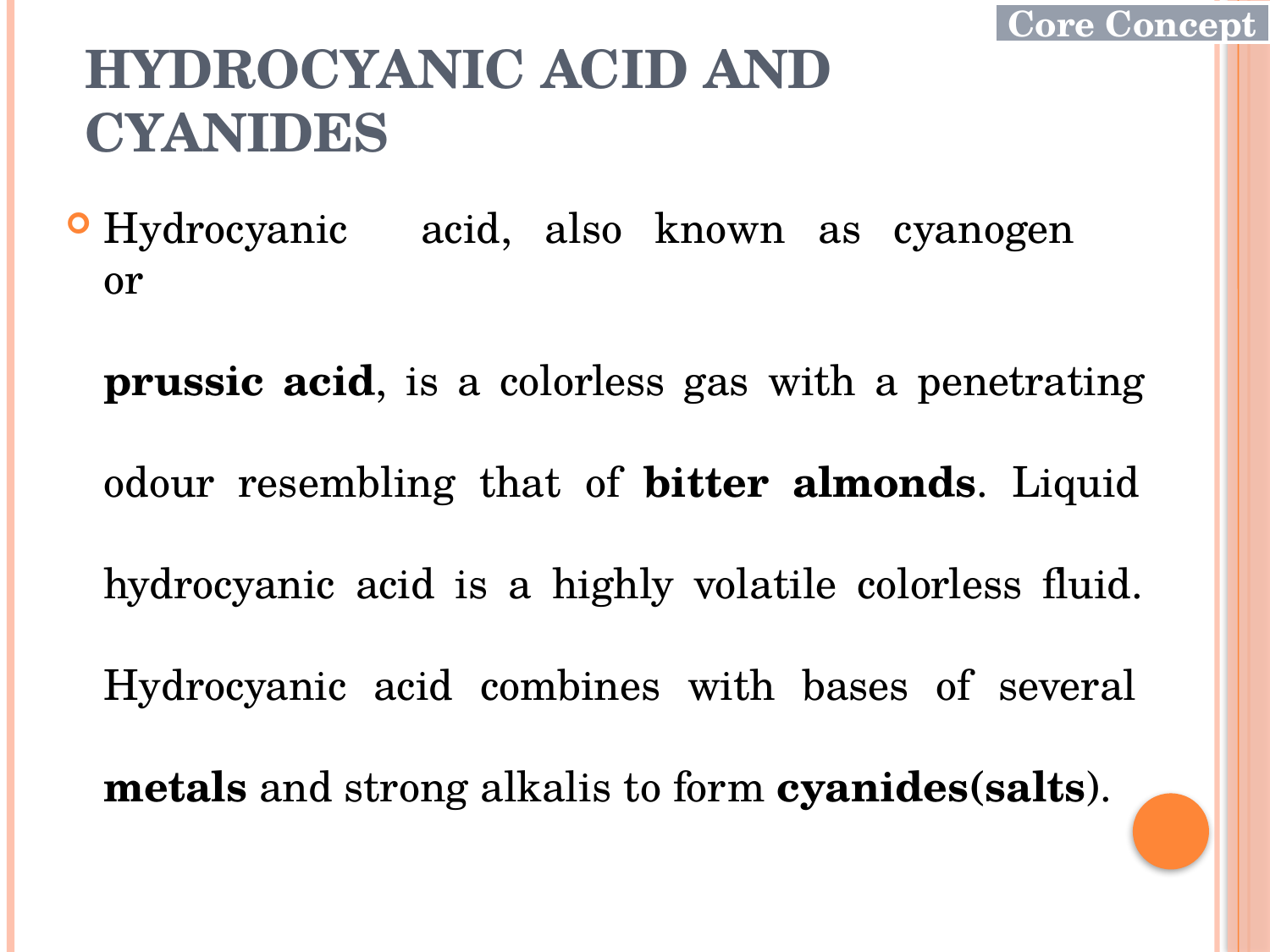

Core Concept
# HYDROCYANIC ACID AND CYANIDES
Hydrocyanic	acid,	also	known	as	cyanogen	or
prussic acid, is a colorless gas with a penetrating  odour resembling that of bitter almonds. Liquid  hydrocyanic acid is a highly volatile colorless fluid.  Hydrocyanic acid combines with bases of several  metals and strong alkalis to form cyanides(salts).